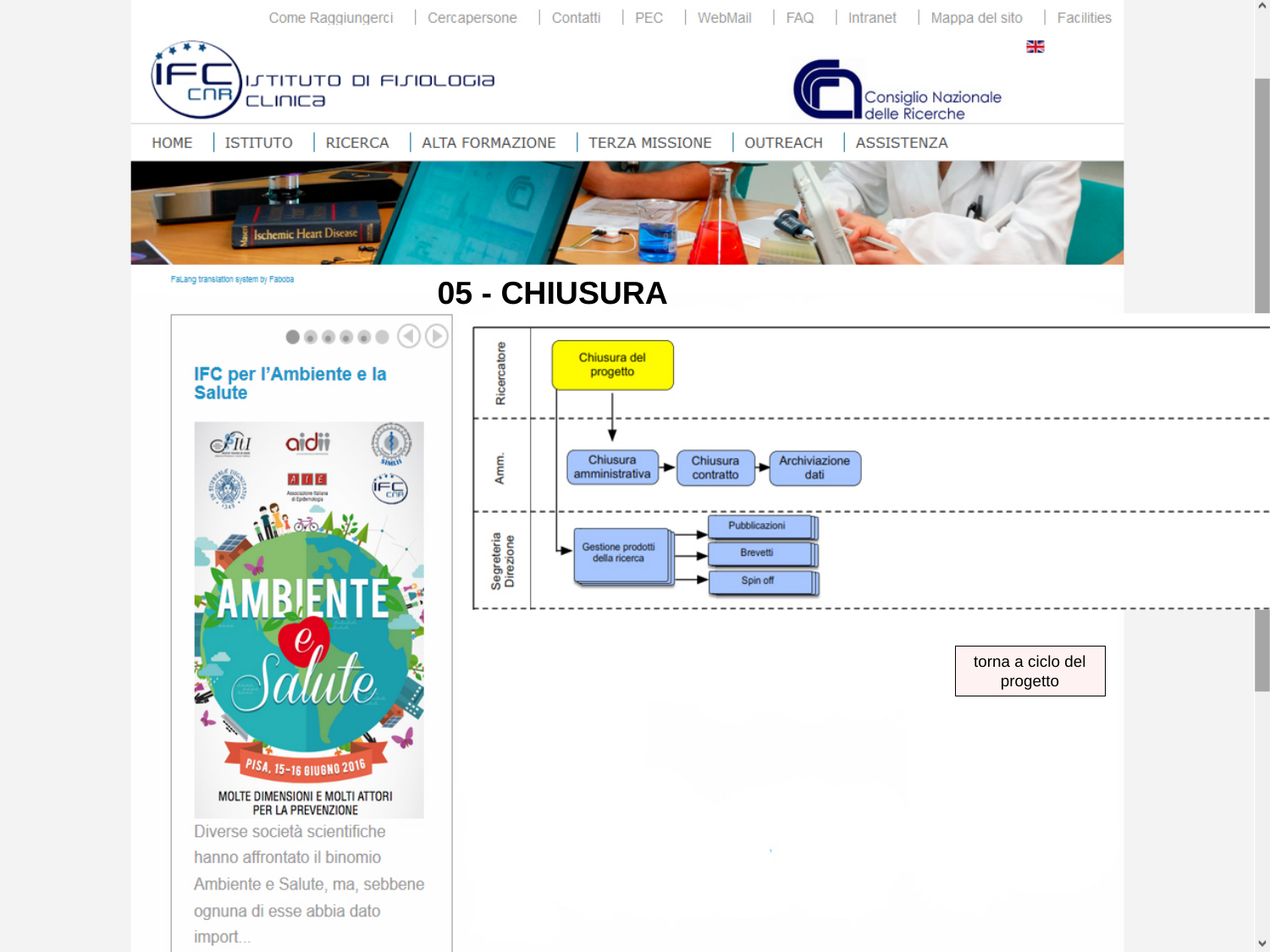

05 - CHIUSURA
torna a ciclo del progetto